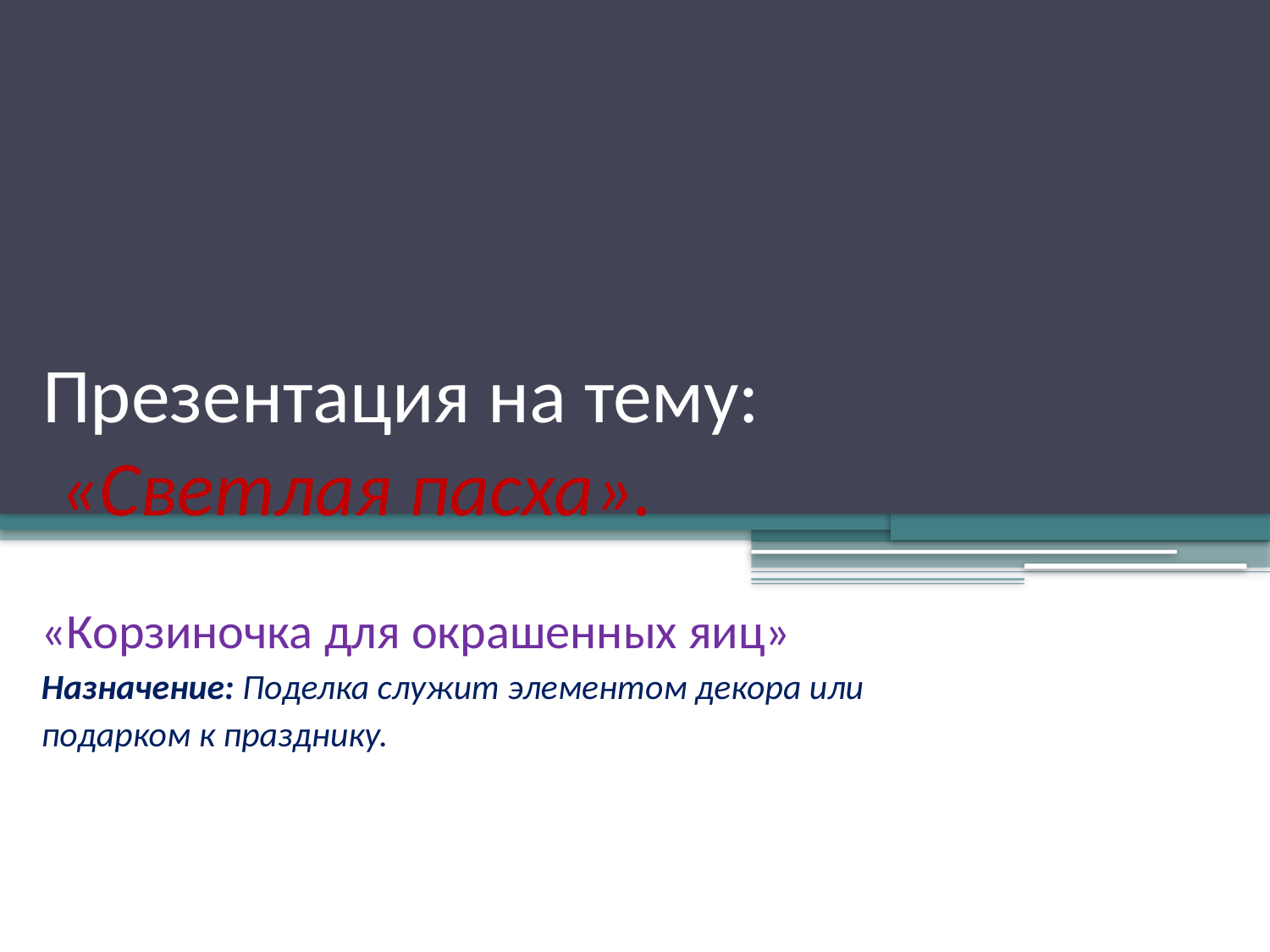

# Презентация на тему: «Светлая пасха».

«Корзиночка для окрашенных яиц»
Назначение: Поделка служит элементом декора или
подарком к празднику.